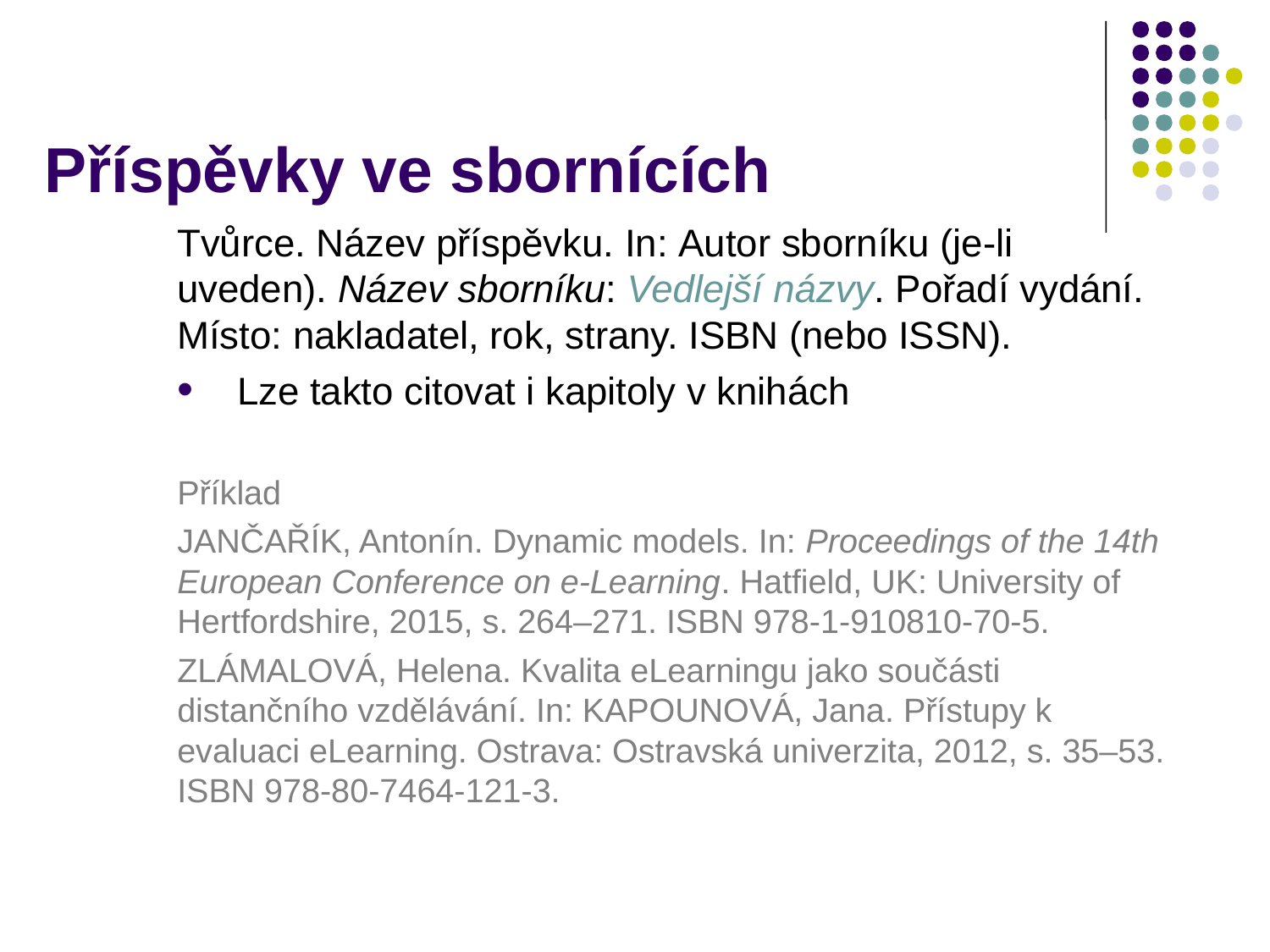

# Příspěvky ve sbornících
Tvůrce. Název příspěvku. In: Autor sborníku (je-li uveden). Název sborníku: Vedlejší názvy. Pořadí vydání. Místo: nakladatel, rok, strany. ISBN (nebo ISSN).
Lze takto citovat i kapitoly v knihách

Příklad
JANČAŘÍK, Antonín. Dynamic models. In: Proceedings of the 14th European Conference on e-Learning. Hatfield, UK: University of Hertfordshire, 2015, s. 264–271. ISBN 978-1-910810-70-5.
ZLÁMALOVÁ, Helena. Kvalita eLearningu jako součásti distančního vzdělávání. In: KAPOUNOVÁ, Jana. Přístupy k evaluaci eLearning. Ostrava: Ostravská univerzita, 2012, s. 35–53. ISBN 978-80-7464-121-3.